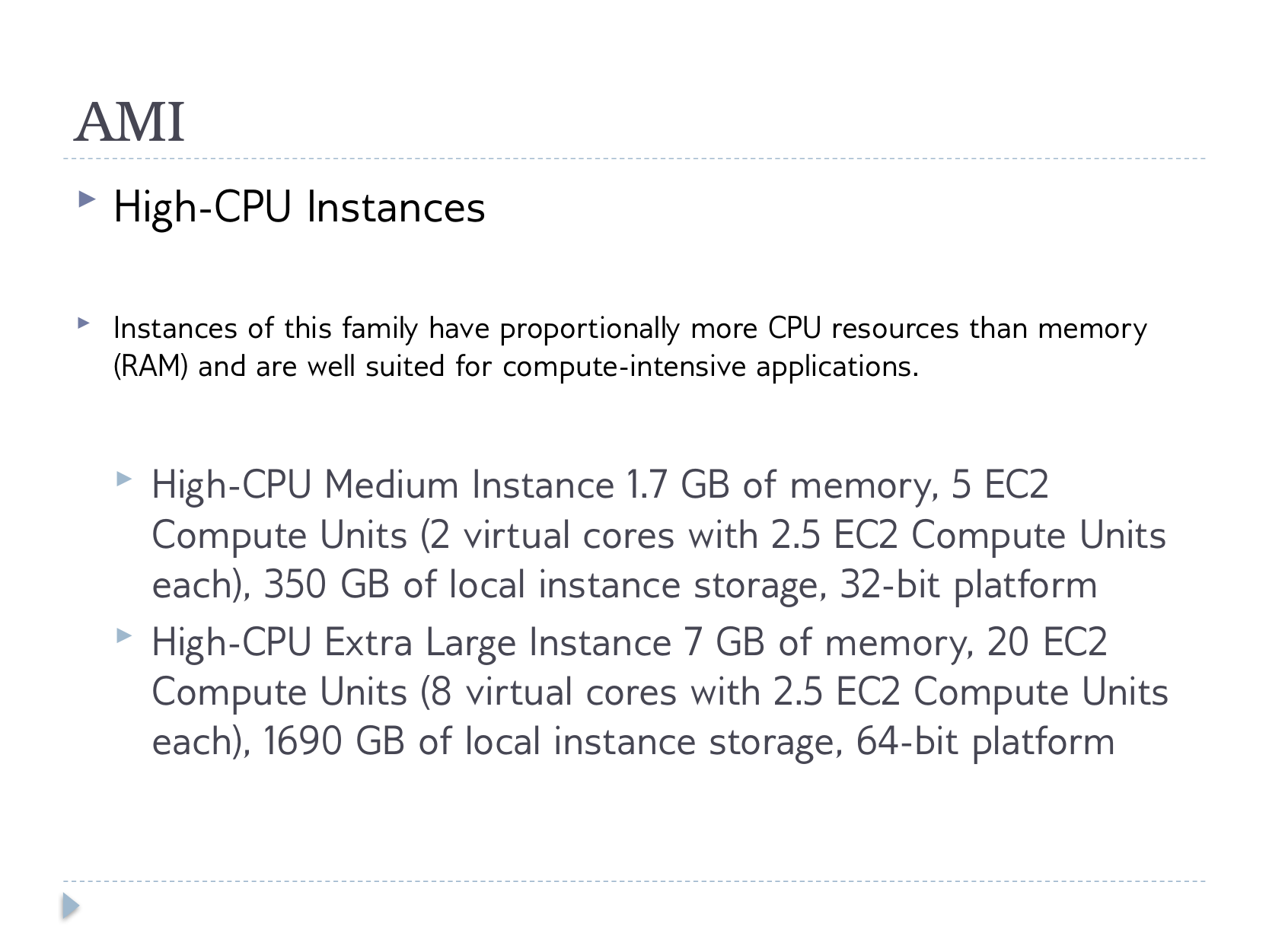

# AMI
High-CPU Instances

Instances of this family have proportionally more CPU resources than memory (RAM) and are well suited for compute-intensive applications.

High-CPU Medium Instance 1.7 GB of memory, 5 EC2 Compute Units (2 virtual cores with 2.5 EC2 Compute Units each), 350 GB of local instance storage, 32-bit platform
High-CPU Extra Large Instance 7 GB of memory, 20 EC2 Compute Units (8 virtual cores with 2.5 EC2 Compute Units each), 1690 GB of local instance storage, 64-bit platform